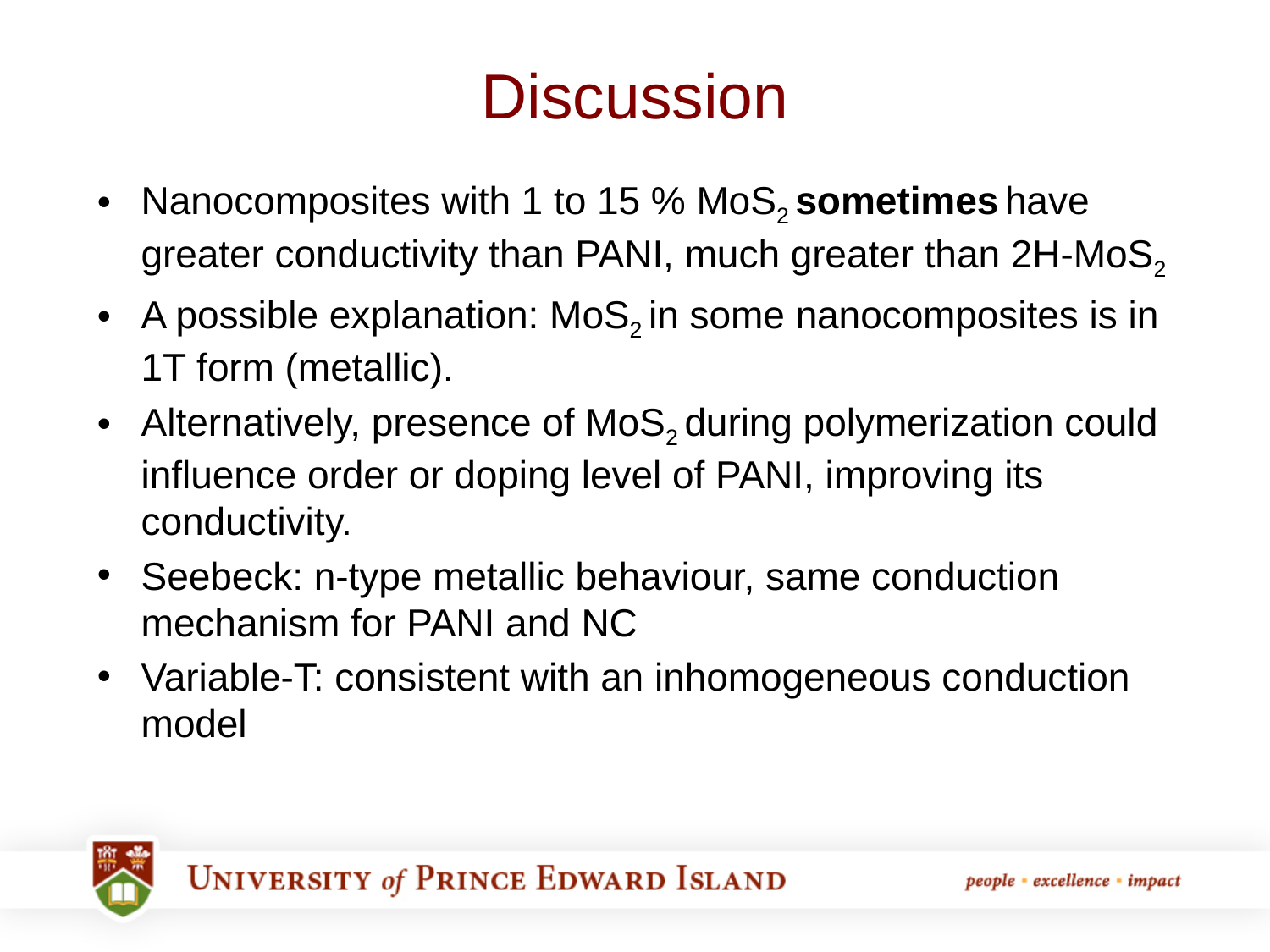

# Discussion
Nanocomposites with 1 to 15 % MoS2 sometimes have greater conductivity than PANI, much greater than 2H-MoS2
A possible explanation: MoS2 in some nanocomposites is in 1T form (metallic).
Alternatively, presence of MoS2 during polymerization could influence order or doping level of PANI, improving its conductivity.
Seebeck: n-type metallic behaviour, same conduction mechanism for PANI and NC
Variable-T: consistent with an inhomogeneous conduction model